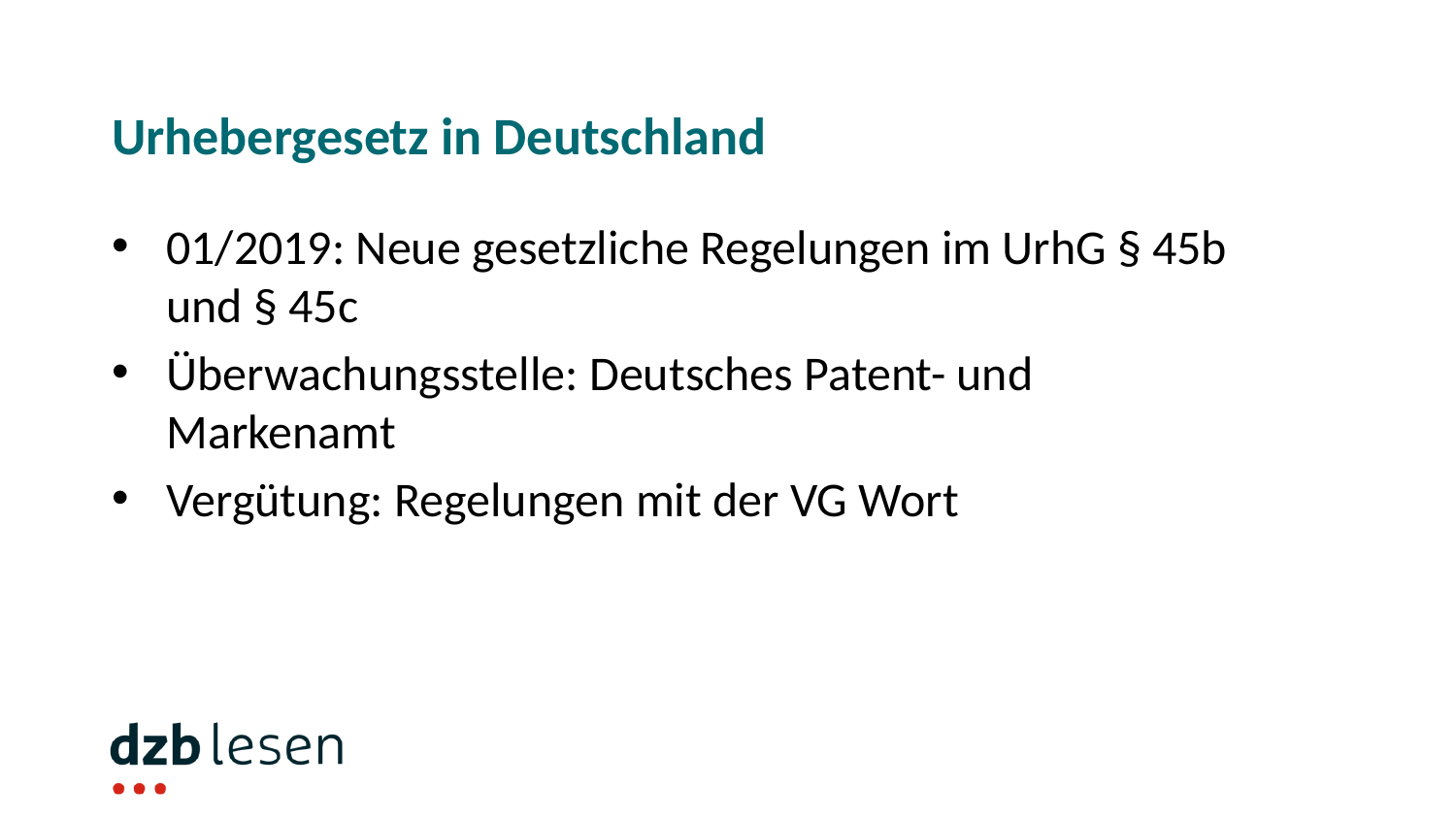

# Urhebergesetz in Deutschland
01/2019: Neue gesetzliche Regelungen im UrhG § 45b und § 45c
Überwachungsstelle: Deutsches Patent- und Markenamt
Vergütung: Regelungen mit der VG Wort